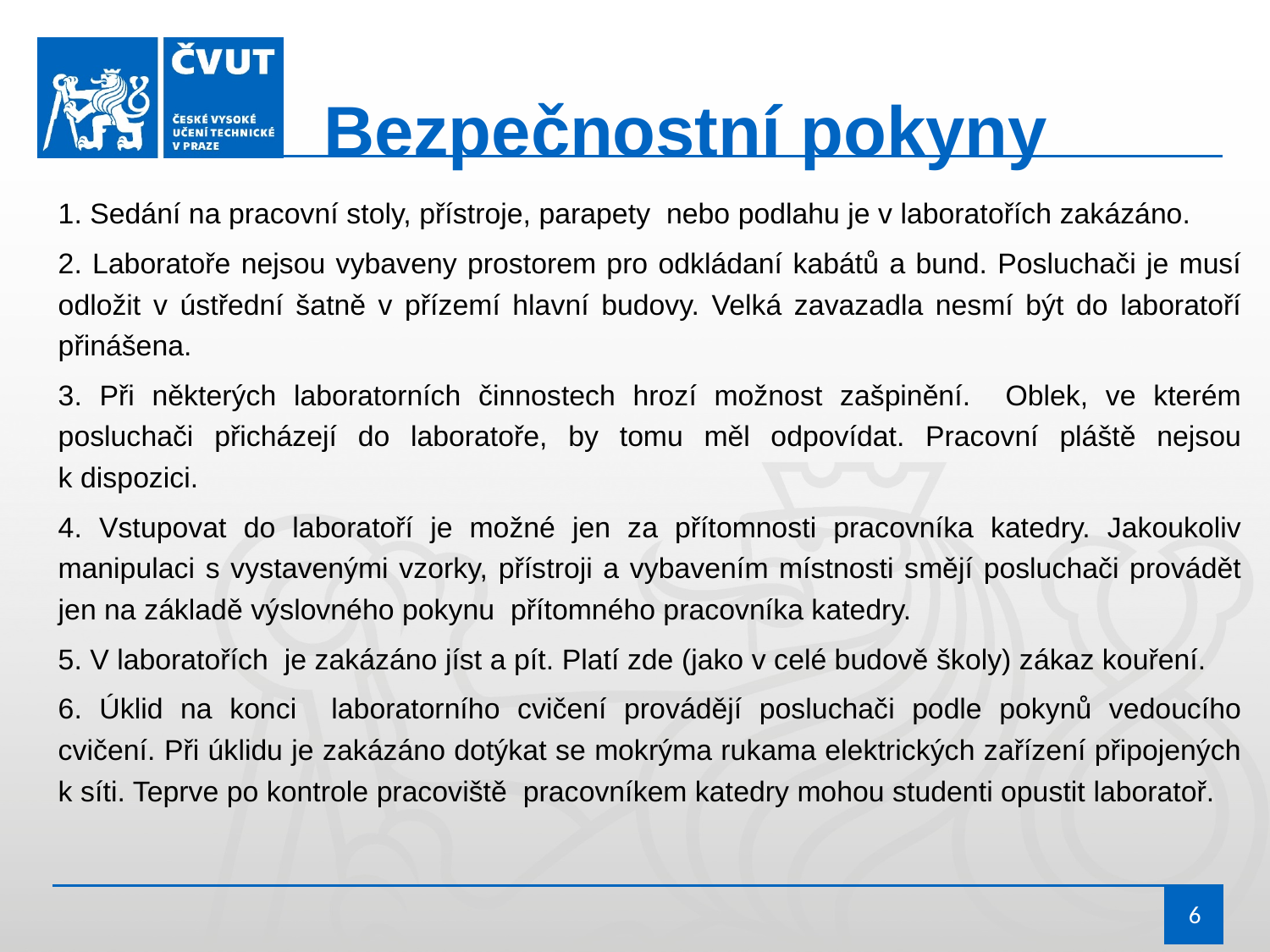

Bezpečnostní pokyny
1. Sedání na pracovní stoly, přístroje, parapety  nebo podlahu je v laboratořích zakázáno.
2. Laboratoře nejsou vybaveny prostorem pro odkládaní kabátů a bund. Posluchači je musí odložit v ústřední šatně v přízemí hlavní budovy. Velká zavazadla nesmí být do laboratoří přinášena.
3. Při některých laboratorních činnostech hrozí možnost zašpinění.  Oblek, ve kterém posluchači přicházejí do laboratoře, by tomu měl odpovídat. Pracovní pláště nejsou k dispozici.
4. Vstupovat do laboratoří je možné jen za přítomnosti pracovníka katedry. Jakoukoliv manipulaci s vystavenými vzorky, přístroji a vybavením místnosti smějí posluchači provádět jen na základě výslovného pokynu  přítomného pracovníka katedry.
5. V laboratořích  je zakázáno jíst a pít. Platí zde (jako v celé budově školy) zákaz kouření.
6. Úklid na konci  laboratorního cvičení provádějí posluchači podle pokynů vedoucího cvičení. Při úklidu je zakázáno dotýkat se mokrýma rukama elektrických zařízení připojených k síti. Teprve po kontrole pracoviště  pracovníkem katedry mohou studenti opustit laboratoř.

6